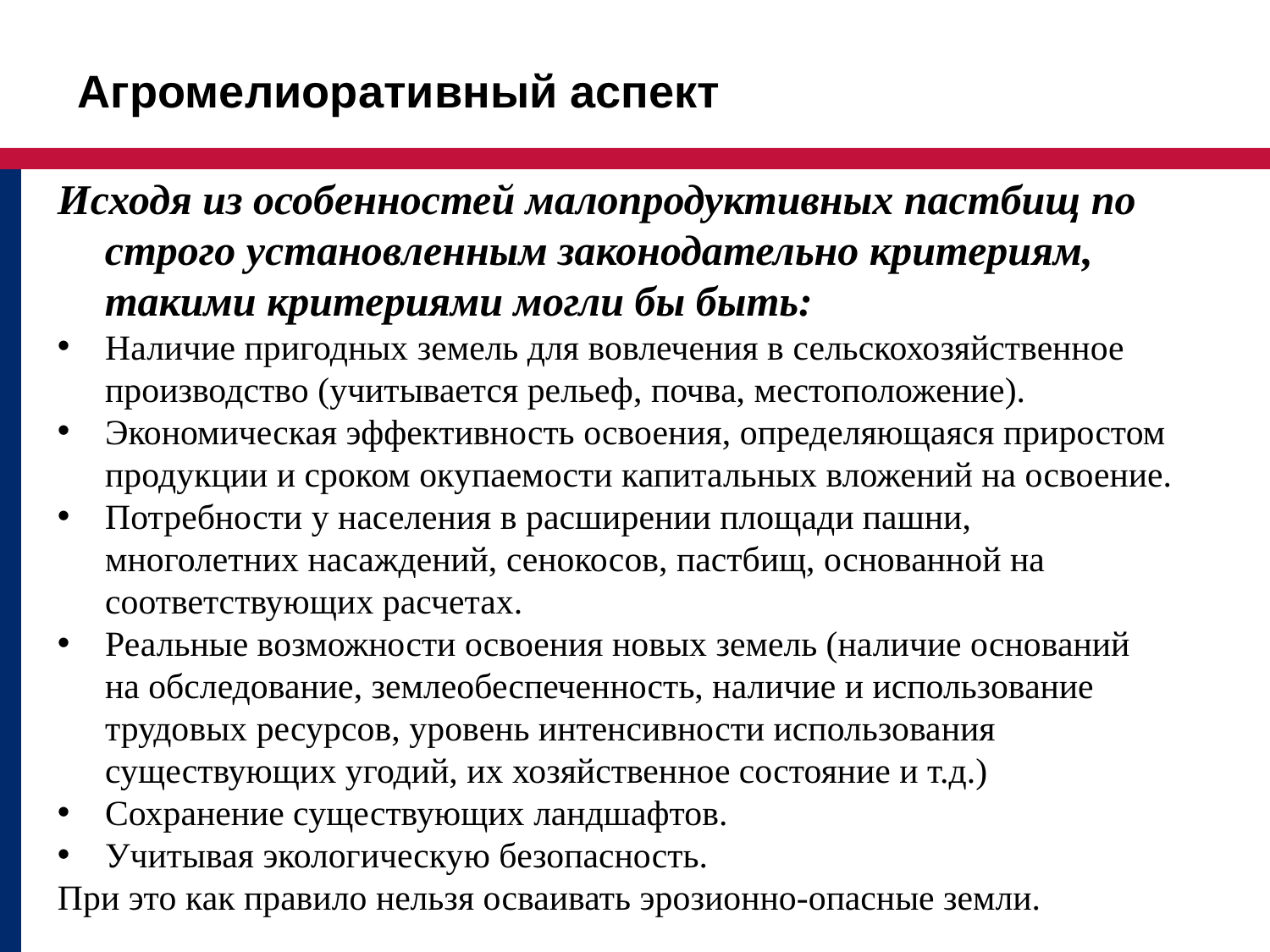

Агромелиоративный аспект
Исходя из особенностей малопродуктивных пастбищ по строго установленным законодательно критериям, такими критериями могли бы быть:
Наличие пригодных земель для вовлечения в сельскохозяйственное производство (учитывается рельеф, почва, местоположение).
Экономическая эффективность освоения, определяющаяся приростом продукции и сроком окупаемости капитальных вложений на освоение.
Потребности у населения в расширении площади пашни, многолетних насаждений, сенокосов, пастбищ, основанной на соответствующих расчетах.
Реальные возможности освоения новых земель (наличие оснований на обследование, землеобеспеченность, наличие и использование трудовых ресурсов, уровень интенсивности использования существующих угодий, их хозяйственное состояние и т.д.)
Сохранение существующих ландшафтов.
Учитывая экологическую безопасность.
При это как правило нельзя осваивать эрозионно-опасные земли.